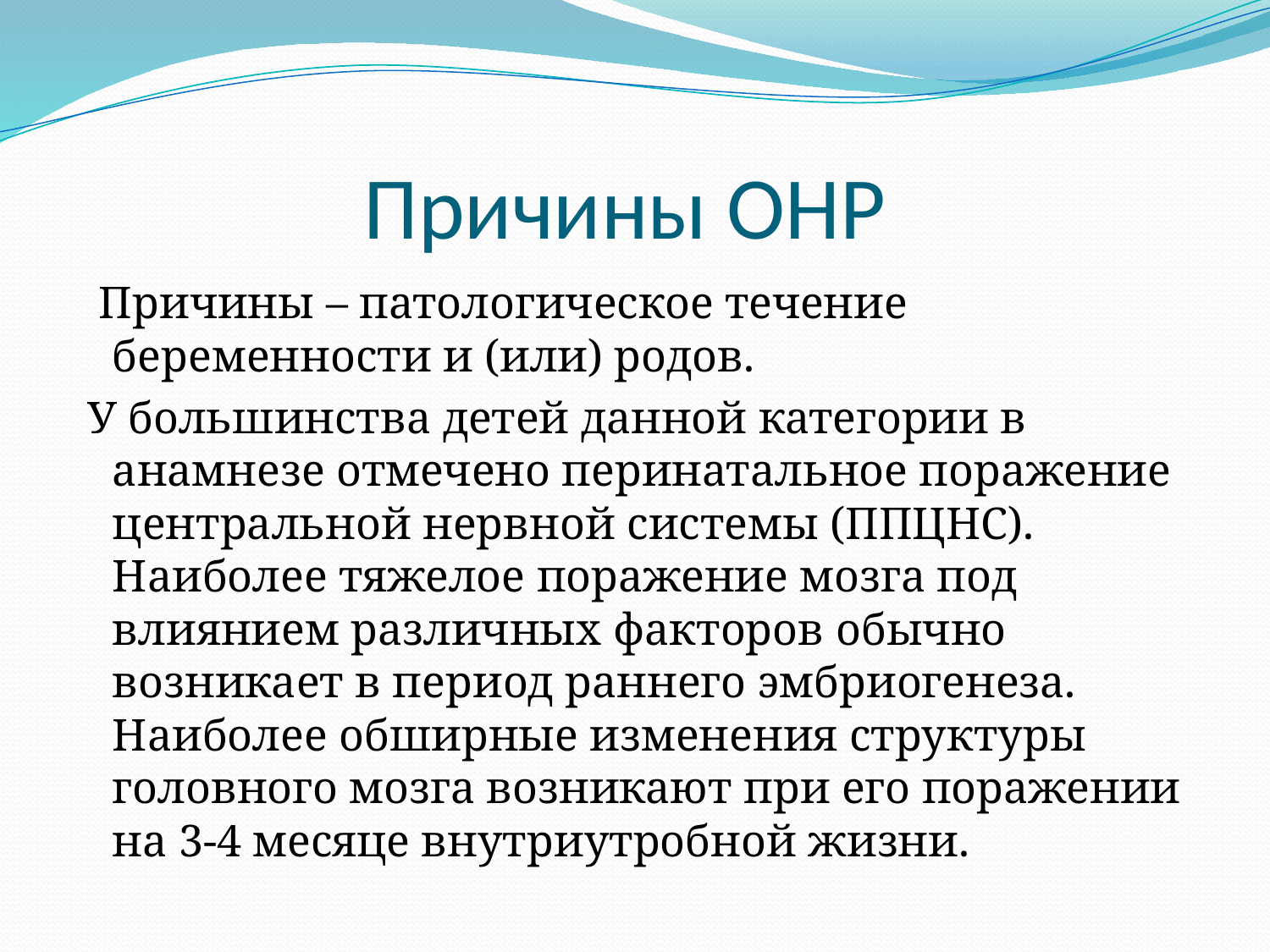

# Причины ОНР
  Причины – патологическое течение беременности и (или) родов.
 У большинства детей данной категории в анамнезе отмечено перинатальное поражение центральной нервной системы (ППЦНС). Наиболее тяжелое поражение мозга под влиянием различных факторов обычно возникает в период раннего эмбриогенеза. Наиболее обширные изменения структуры головного мозга возникают при его поражении на 3-4 месяце внутриутробной жизни.